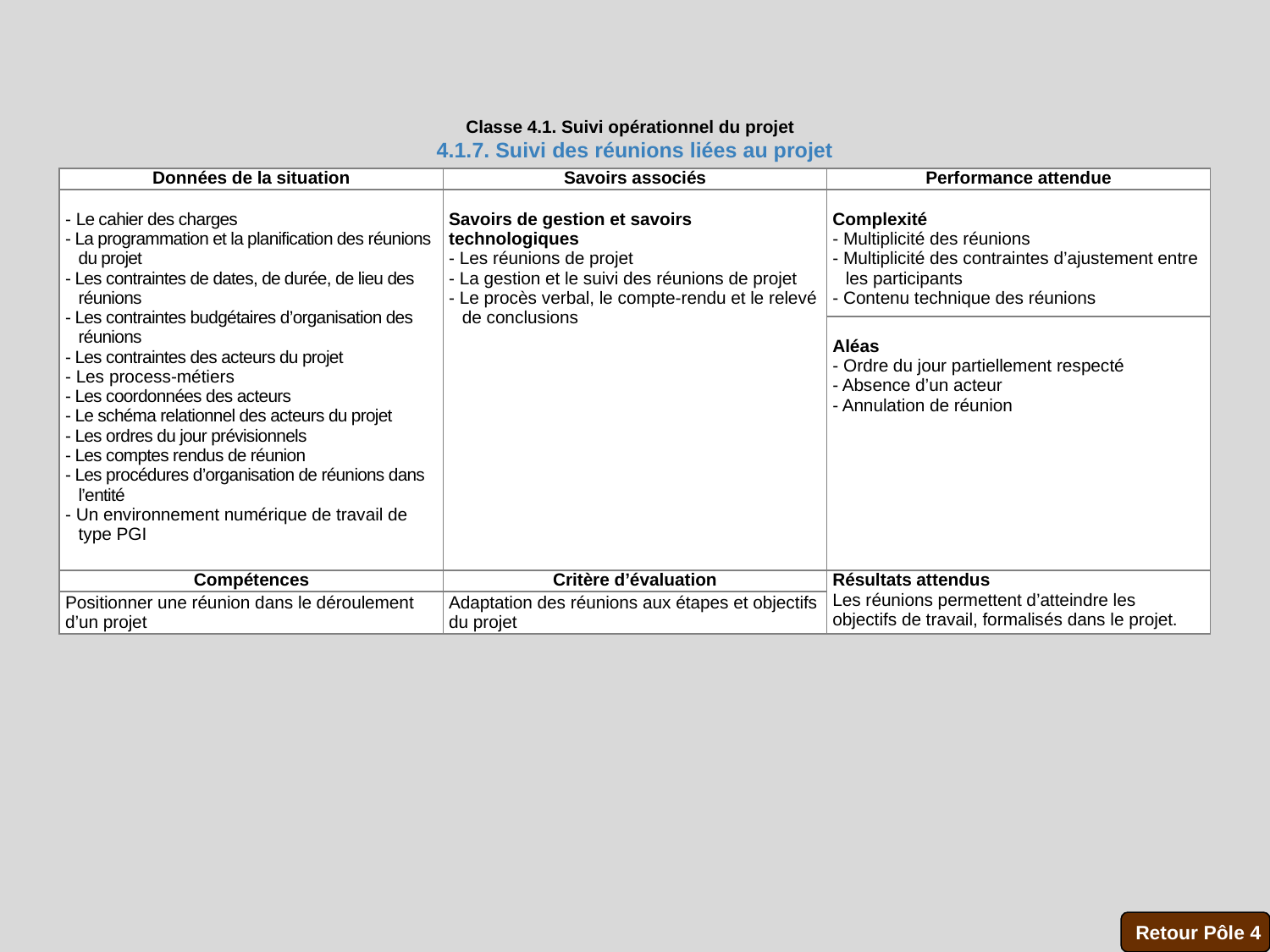

Classe 4.1. Suivi opérationnel du projet
4.1.7. Suivi des réunions liées au projet
| Données de la situation | Savoirs associés | Performance attendue |
| --- | --- | --- |
| - Le cahier des charges - La programmation et la planification des réunions du projet - Les contraintes de dates, de durée, de lieu des réunions - Les contraintes budgétaires d’organisation des réunions - Les contraintes des acteurs du projet - Les process-métiers - Les coordonnées des acteurs - Le schéma relationnel des acteurs du projet - Les ordres du jour prévisionnels - Les comptes rendus de réunion - Les procédures d’organisation de réunions dans l’entité - Un environnement numérique de travail de type PGI | Savoirs de gestion et savoirs technologiques - Les réunions de projet - La gestion et le suivi des réunions de projet - Le procès verbal, le compte-rendu et le relevé de conclusions | Complexité - Multiplicité des réunions - Multiplicité des contraintes d’ajustement entre les participants - Contenu technique des réunions |
|  |  | Aléas - Ordre du jour partiellement respecté - Absence d’un acteur - Annulation de réunion |
| Compétences | Critère d’évaluation | Résultats attendus  Les réunions permettent d’atteindre les objectifs de travail, formalisés dans le projet. |
| Positionner une réunion dans le déroulement d’un projet | Adaptation des réunions aux étapes et objectifs du projet |  |
Retour Pôle 4